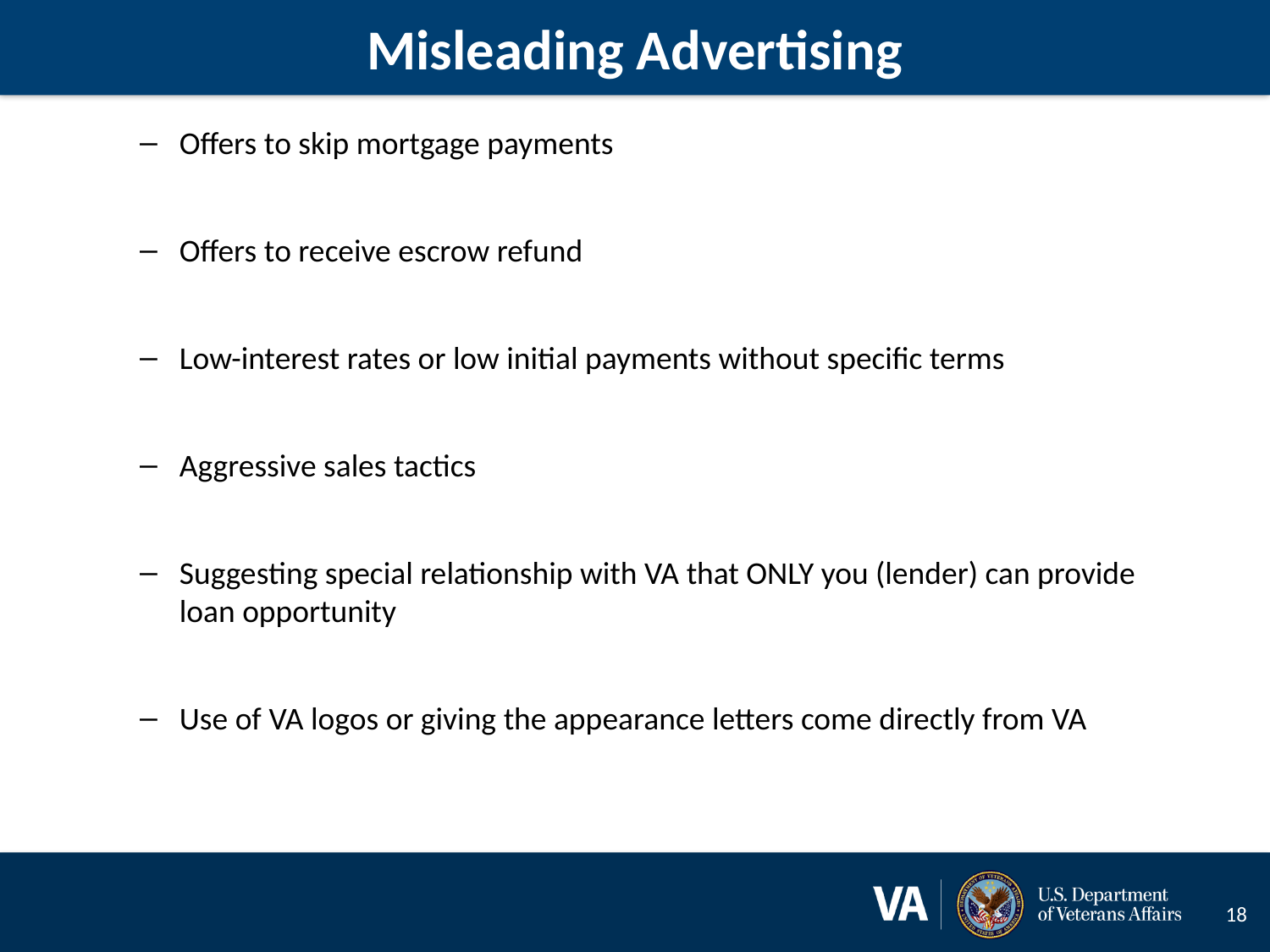

# Misleading Advertising
Offers to skip mortgage payments

Offers to receive escrow refund

Low-interest rates or low initial payments without specific terms

Aggressive sales tactics

Suggesting special relationship with VA that ONLY you (lender) can provide loan opportunity

Use of VA logos or giving the appearance letters come directly from VA

18